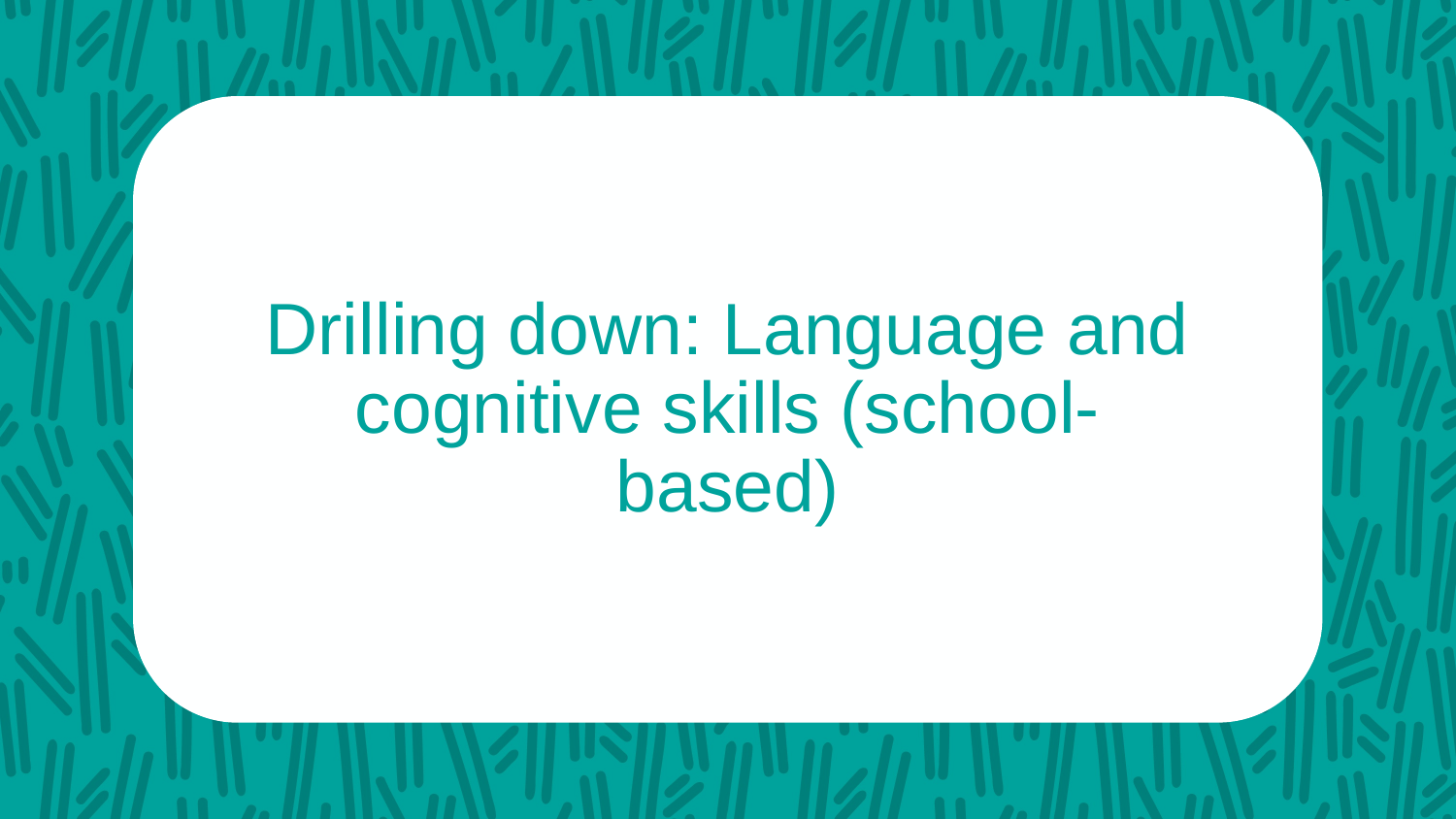

Drilling down: Language and cognitive skills (school-based)